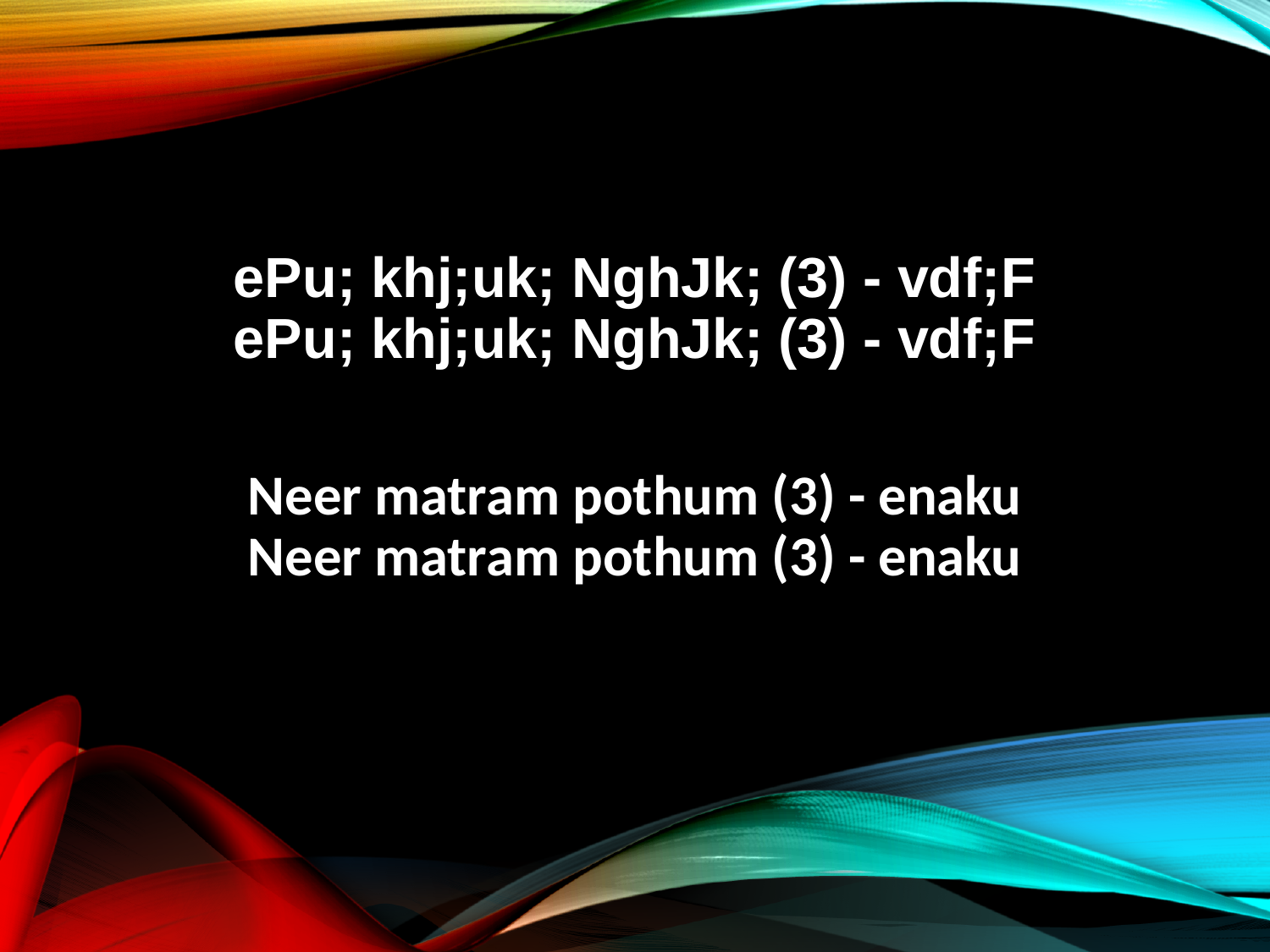

ePu; khj;uk; NghJk; (3) - vdf;F
ePu; khj;uk; NghJk; (3) - vdf;F

Neer matram pothum (3) - enaku
Neer matram pothum (3) - enaku